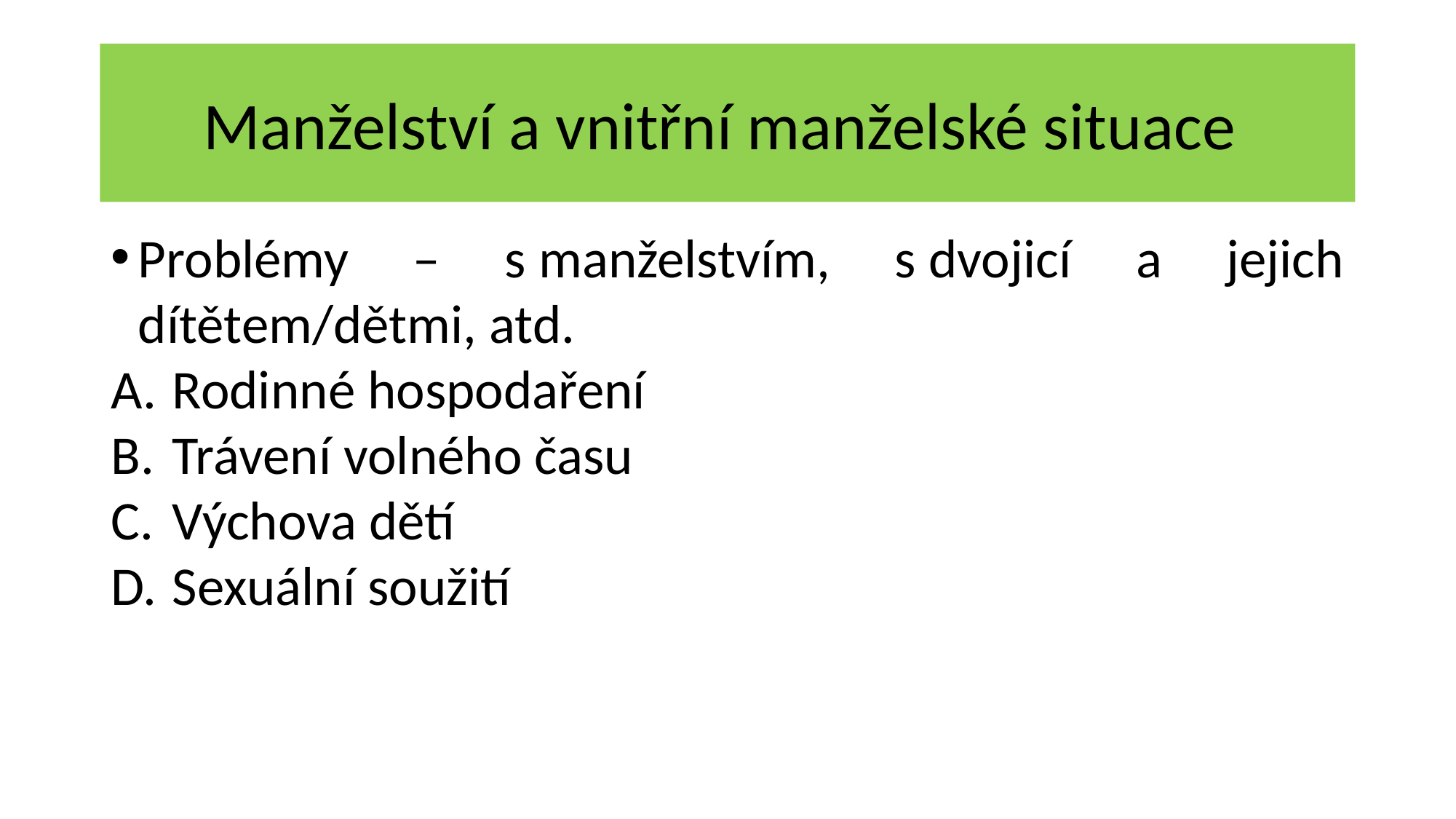

# Manželství a vnitřní manželské situace
Problémy – s manželstvím, s dvojicí a jejich dítětem/dětmi, atd.
Rodinné hospodaření
Trávení volného času
Výchova dětí
Sexuální soužití